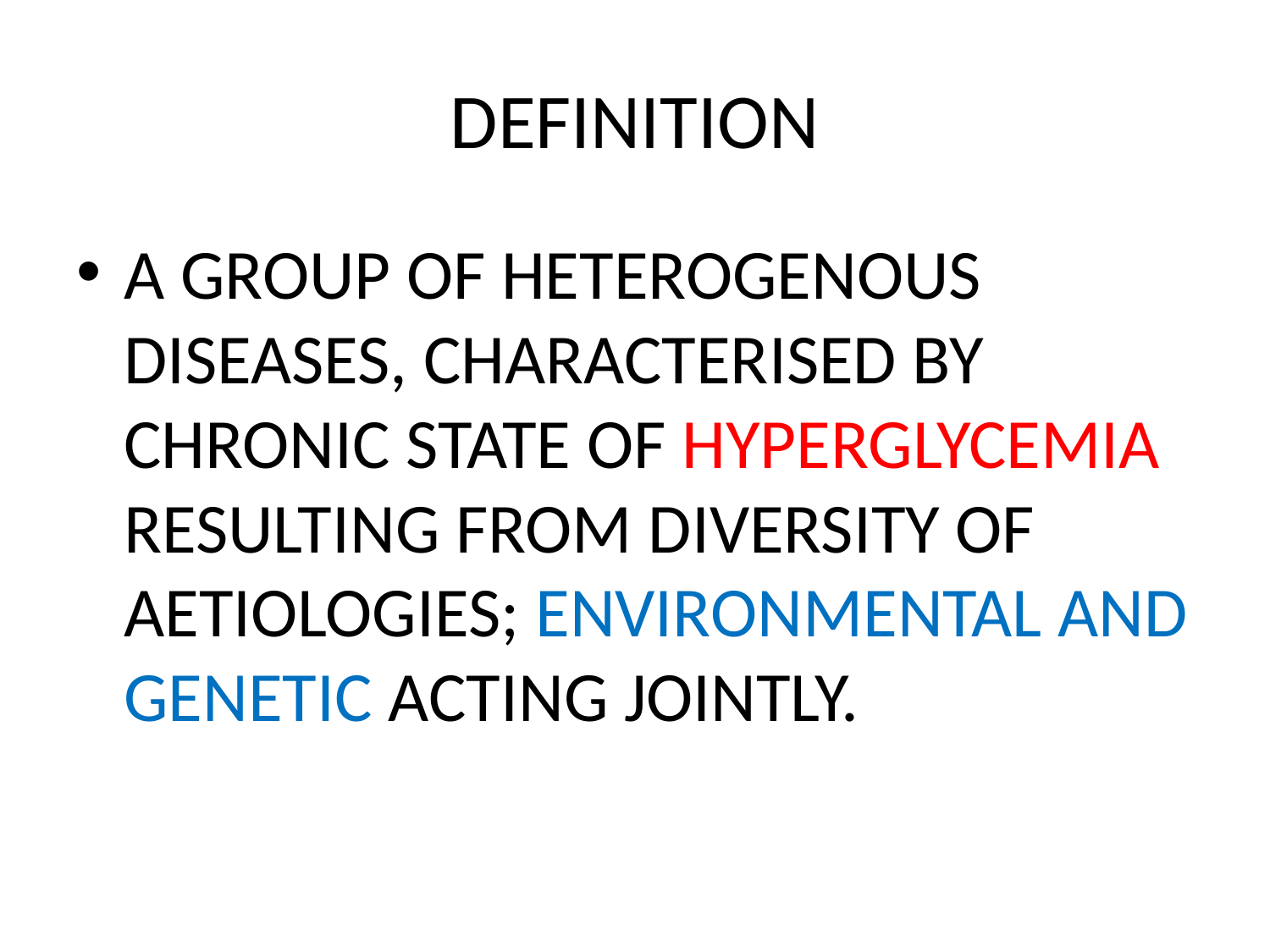

# DEFINITION
A GROUP OF HETEROGENOUS DISEASES, CHARACTERISED BY CHRONIC STATE OF HYPERGLYCEMIA RESULTING FROM DIVERSITY OF AETIOLOGIES; ENVIRONMENTAL AND GENETIC ACTING JOINTLY.